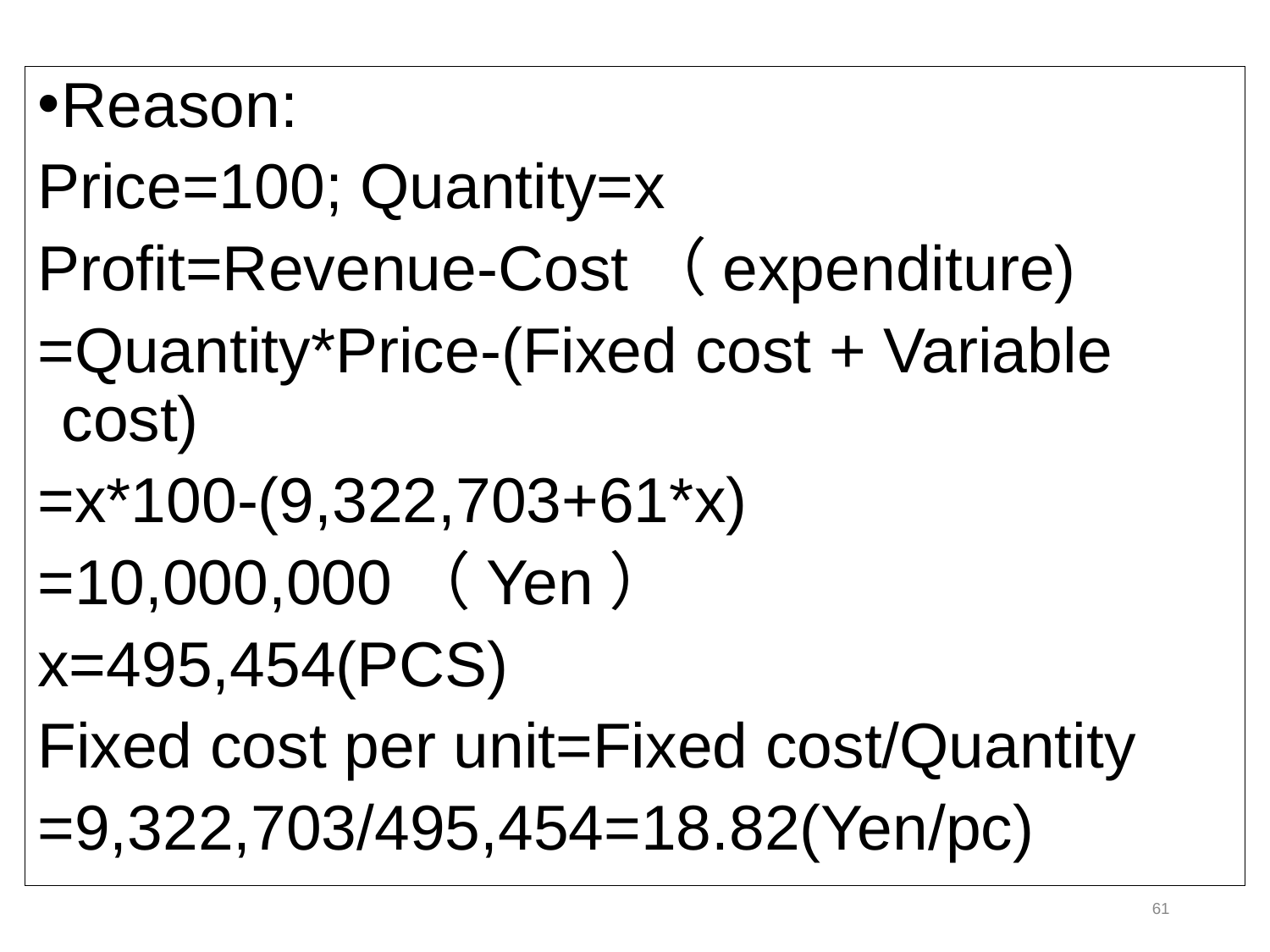

Reason:
Price=100; Quantity=x
Profit=Revenue-Cost（expenditure)
=Quantity*Price-(Fixed cost + Variable cost)
=x*100-(9,322,703+61*x)
=10,000,000（Yen）
x=495,454(PCS)
Fixed cost per unit=Fixed cost/Quantity
=9,322,703/495,454=18.82(Yen/pc)
61